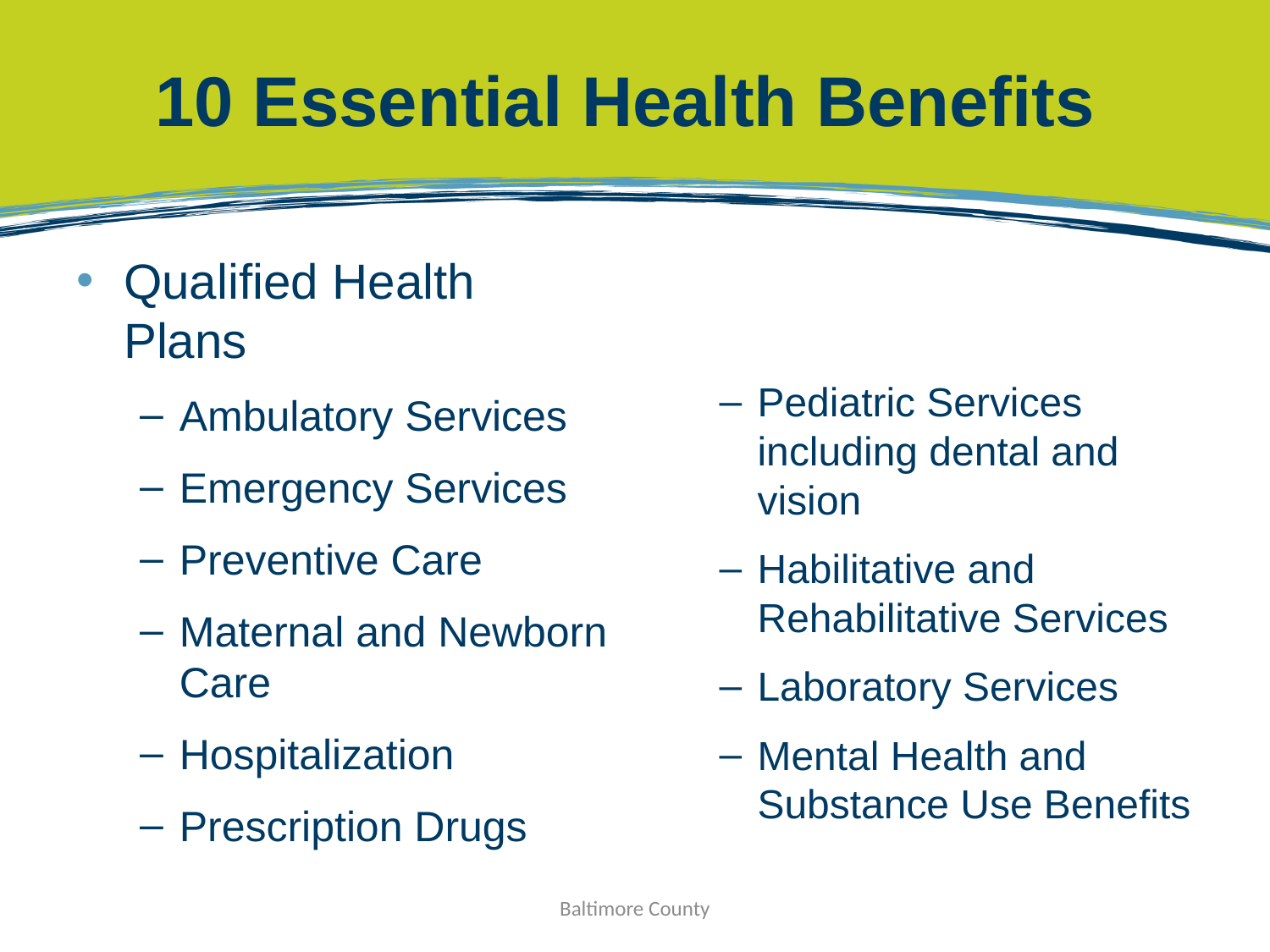

# 10 Essential Health Benefits
Qualified Health Plans
Ambulatory Services
Emergency Services
Preventive Care
Maternal and Newborn Care
Hospitalization
Prescription Drugs
Pediatric Services including dental and vision
Habilitative and Rehabilitative Services
Laboratory Services
Mental Health and Substance Use Benefits
Baltimore County